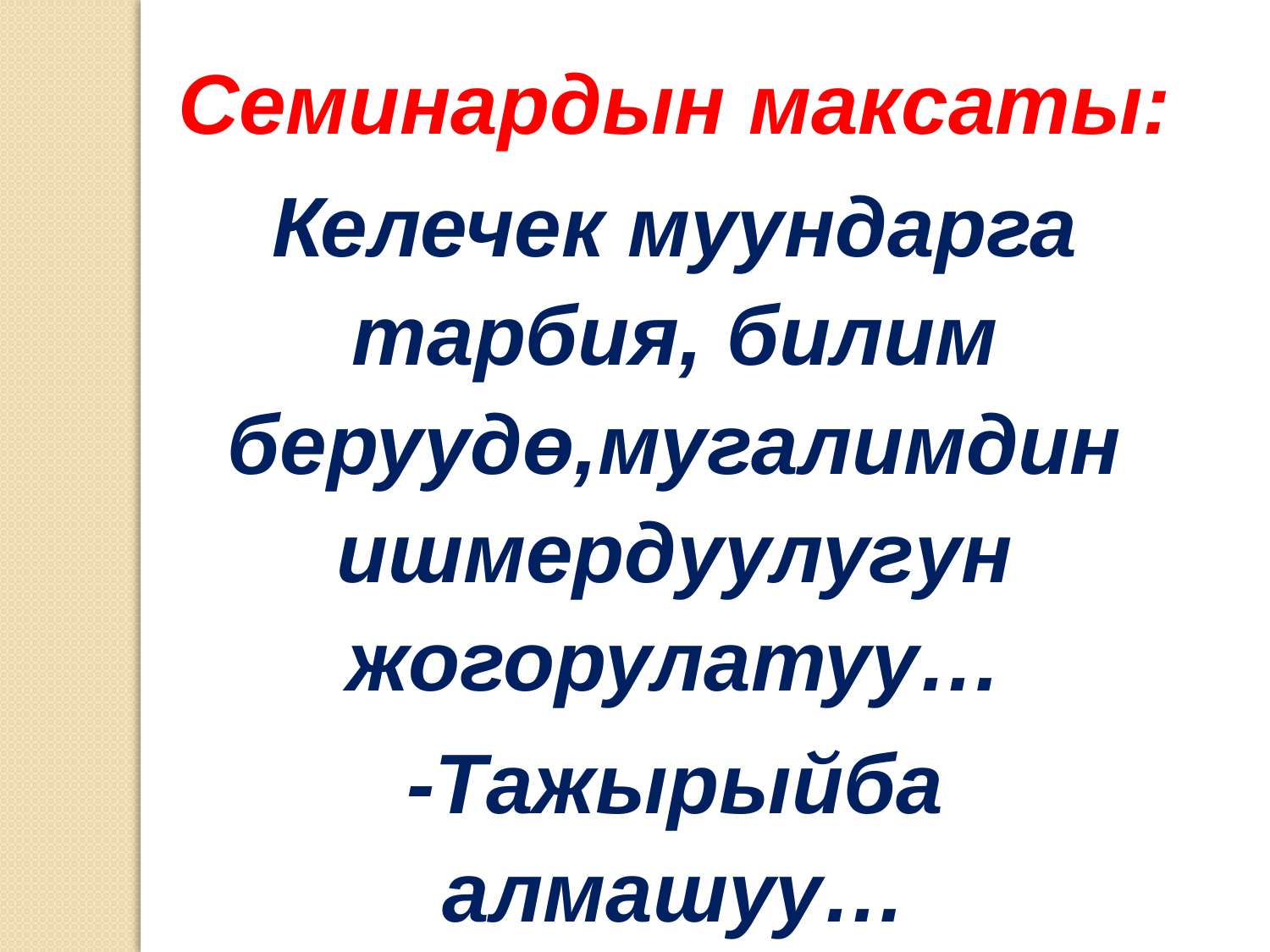

Семинардын максаты:
Келечек муундарга тарбия, билим беруудө,мугалимдин ишмердуулугун жогорулатуу…
-Тажырыйба алмашуу…
- Педогогдун изденуусун жогорулатуу…